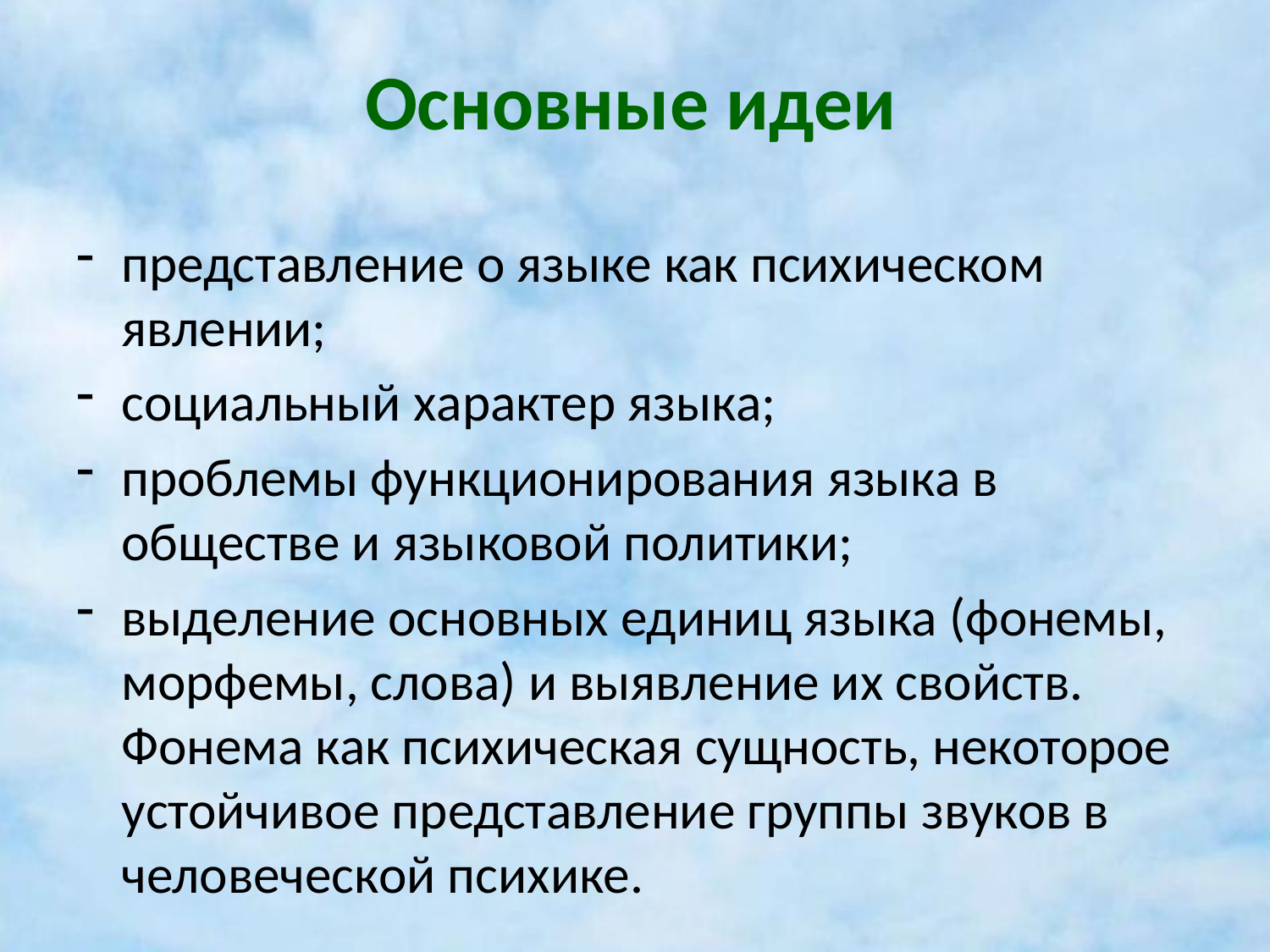

# Основные идеи
представление о языке как психическом явлении;
социальный характер языка;
проблемы функционирования языка в обществе и языковой политики;
выделение основных единиц языка (фонемы, морфемы, слова) и выявление их свойств. Фонема как психическая сущность, некоторое устойчивое представление группы звуков в человеческой психике.